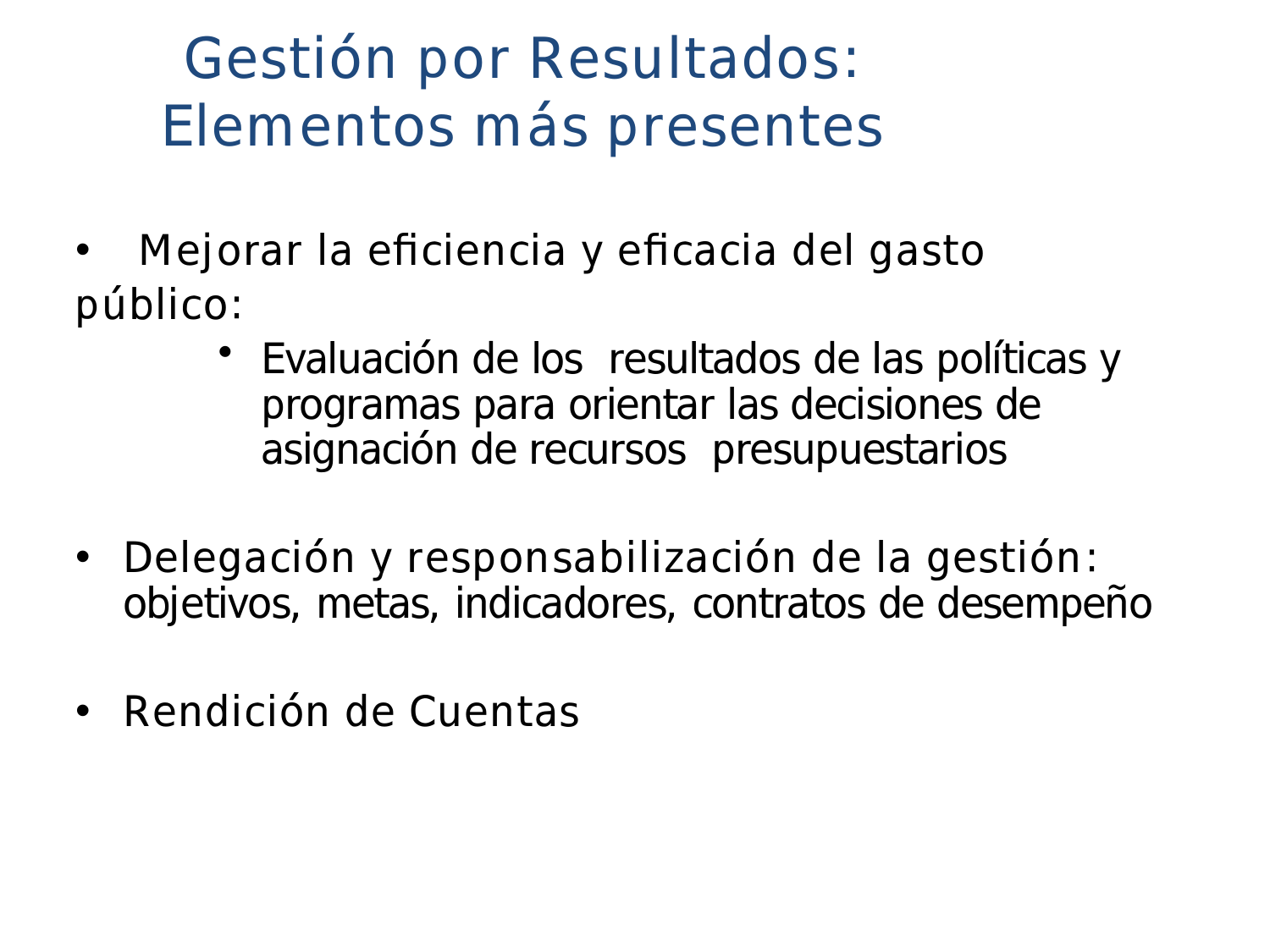

Gestión por Resultados: Elementos más presentes
Mejorar la eficiencia y eficacia del gasto
público:
Evaluación de los  resultados de las políticas y programas para orientar las decisiones de asignación de recursos  presupuestarios

Delegación y responsabilización de la gestión:  objetivos, metas, indicadores, contratos de desempeño

Rendición de Cuentas